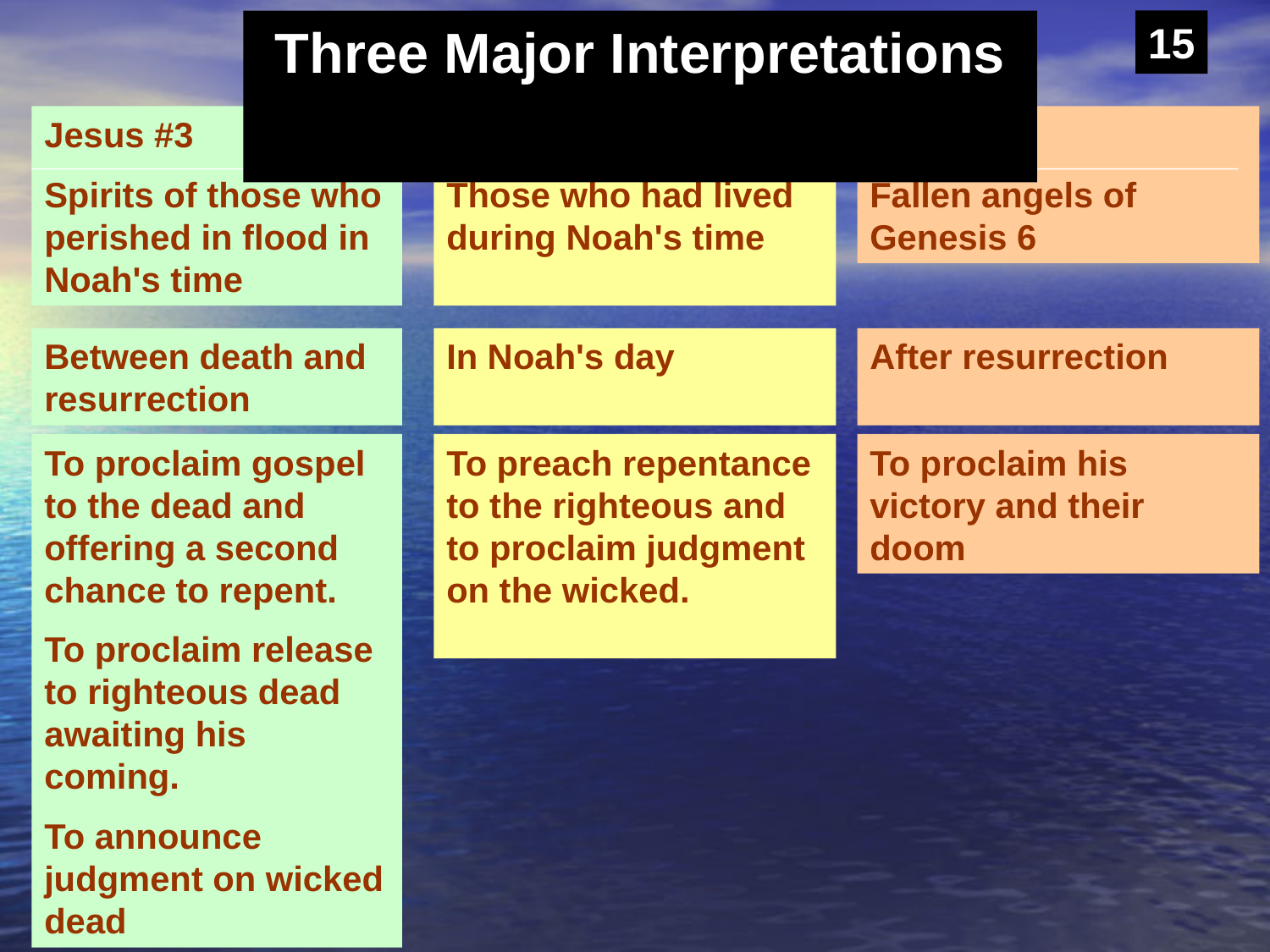

Three Major Interpretations
15
Jesus #3
Spirits of those who perished in flood in Noah's time
Christ in Noah #1
Those who had lived during Noah's time

Jesus #7
Fallen angels of Genesis 6

Between death and resurrection
In Noah's day

After resurrection

To proclaim gospel to the dead and offering a second chance to repent.
To proclaim release to righteous dead awaiting his coming.
To announce judgment on wicked dead
To preach repentance to the righteous and to proclaim judgment on the wicked.
To proclaim his victory and their doom